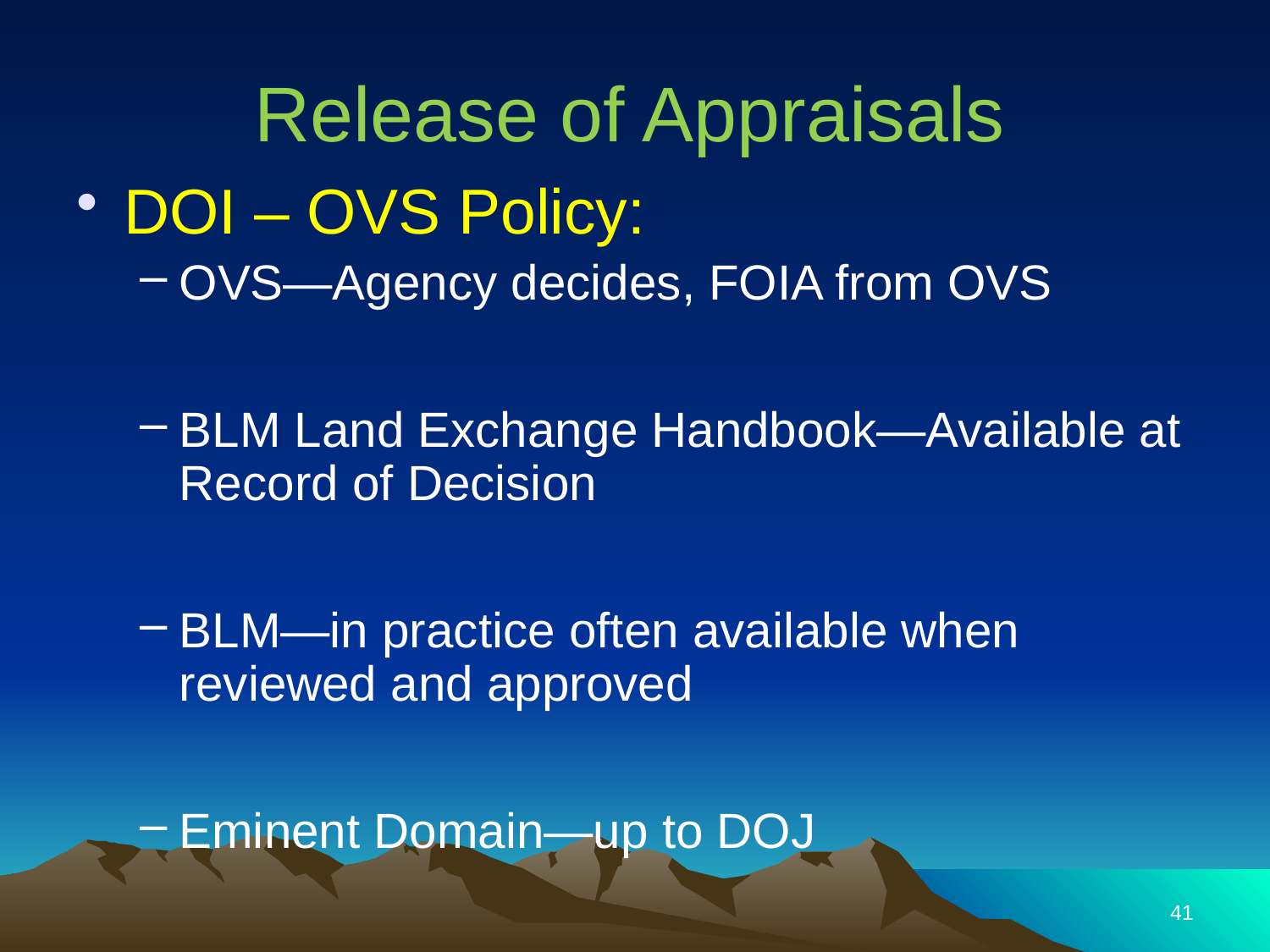

Release of Appraisals
DOI – OVS Policy:
OVS—Agency decides, FOIA from OVS

BLM Land Exchange Handbook—Available at Record of Decision

BLM—in practice often available when reviewed and approved

Eminent Domain—up to DOJ

41